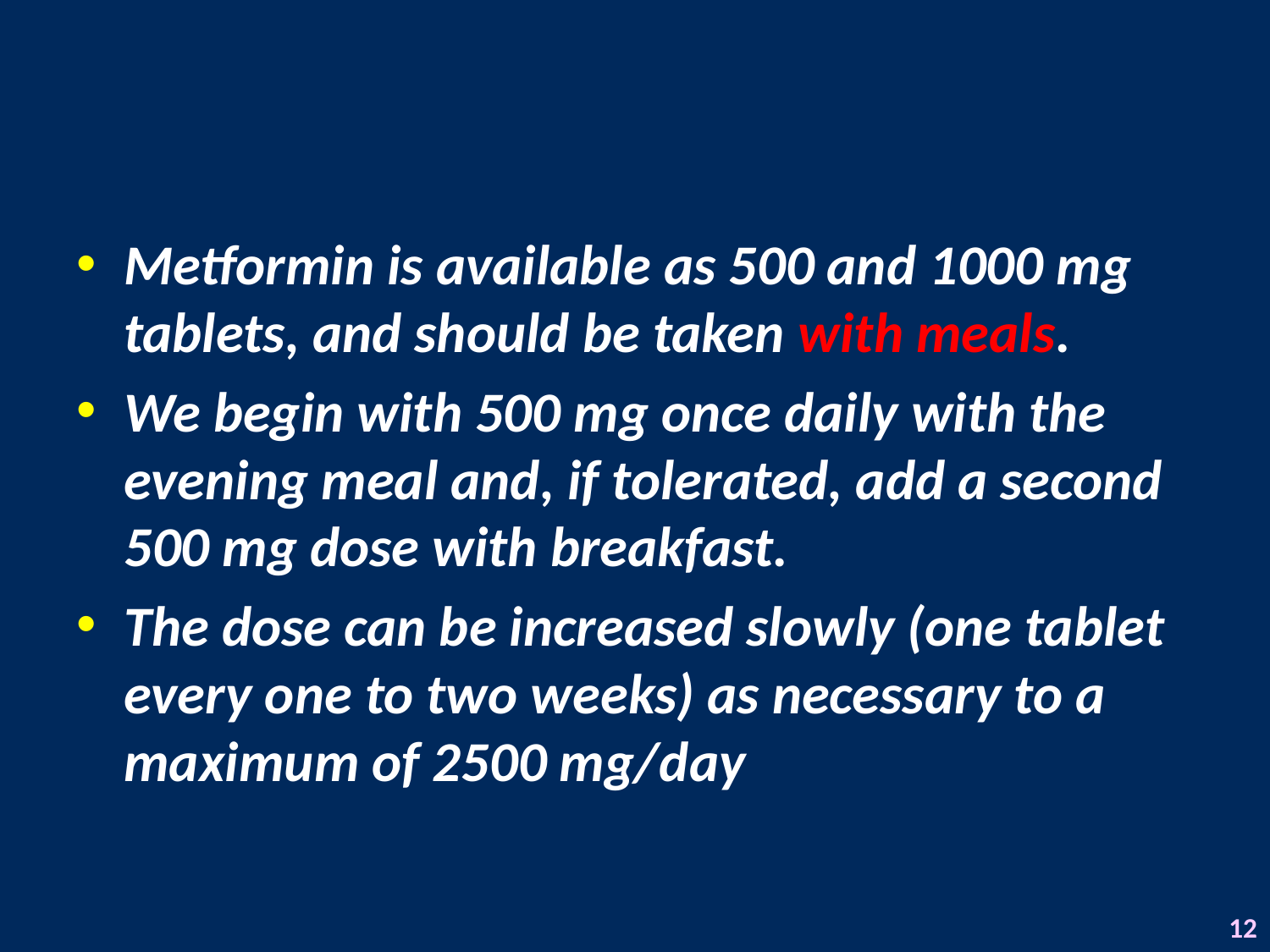

Metformin is available as 500 and 1000 mg tablets, and should be taken with meals.
We begin with 500 mg once daily with the evening meal and, if tolerated, add a second 500 mg dose with breakfast.
The dose can be increased slowly (one tablet every one to two weeks) as necessary to a maximum of 2500 mg/day
12